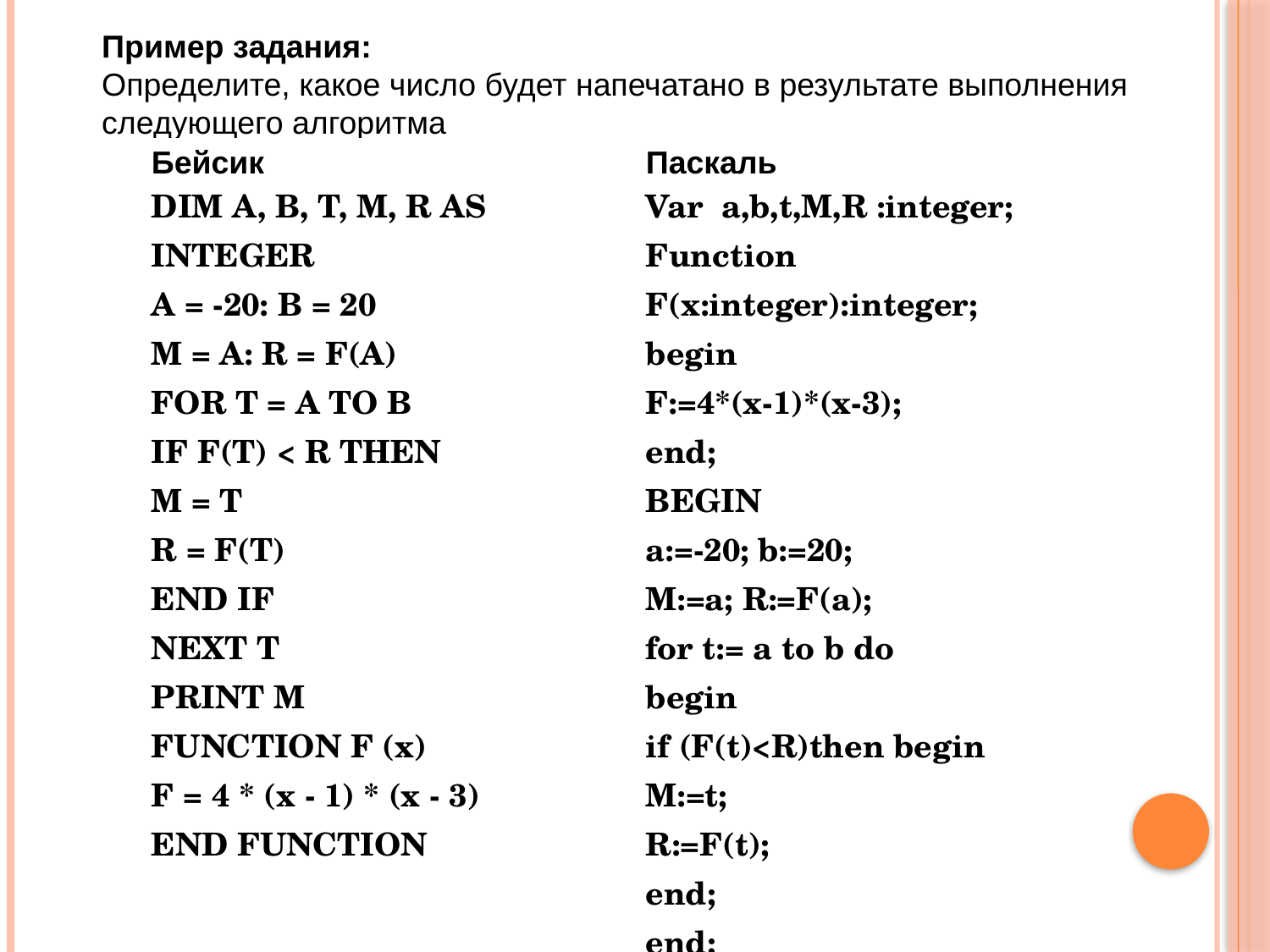

Пример задания:
Определите, какое число будет напечатано в результате выполнения следующего алгоритма
| Бейсик DIM A, B, T, M, R AS INTEGER A = -20: B = 20 M = A: R = F(A) FOR T = A TO B IF F(T) < R THEN M = T R = F(T) END IF NEXT T PRINT M FUNCTION F (x) F = 4 \* (x - 1) \* (x - 3) END FUNCTION | Паскаль Var a,b,t,M,R :integer; Function F(x:integer):integer; begin F:=4\*(x-1)\*(x-3); end; BEGIN a:=-20; b:=20; M:=a; R:=F(a); for t:= a to b do begin if (F(t)<R)then begin M:=t; R:=F(t); end; end; write(M); End. |
| --- | --- |
Бейсик Паскаль